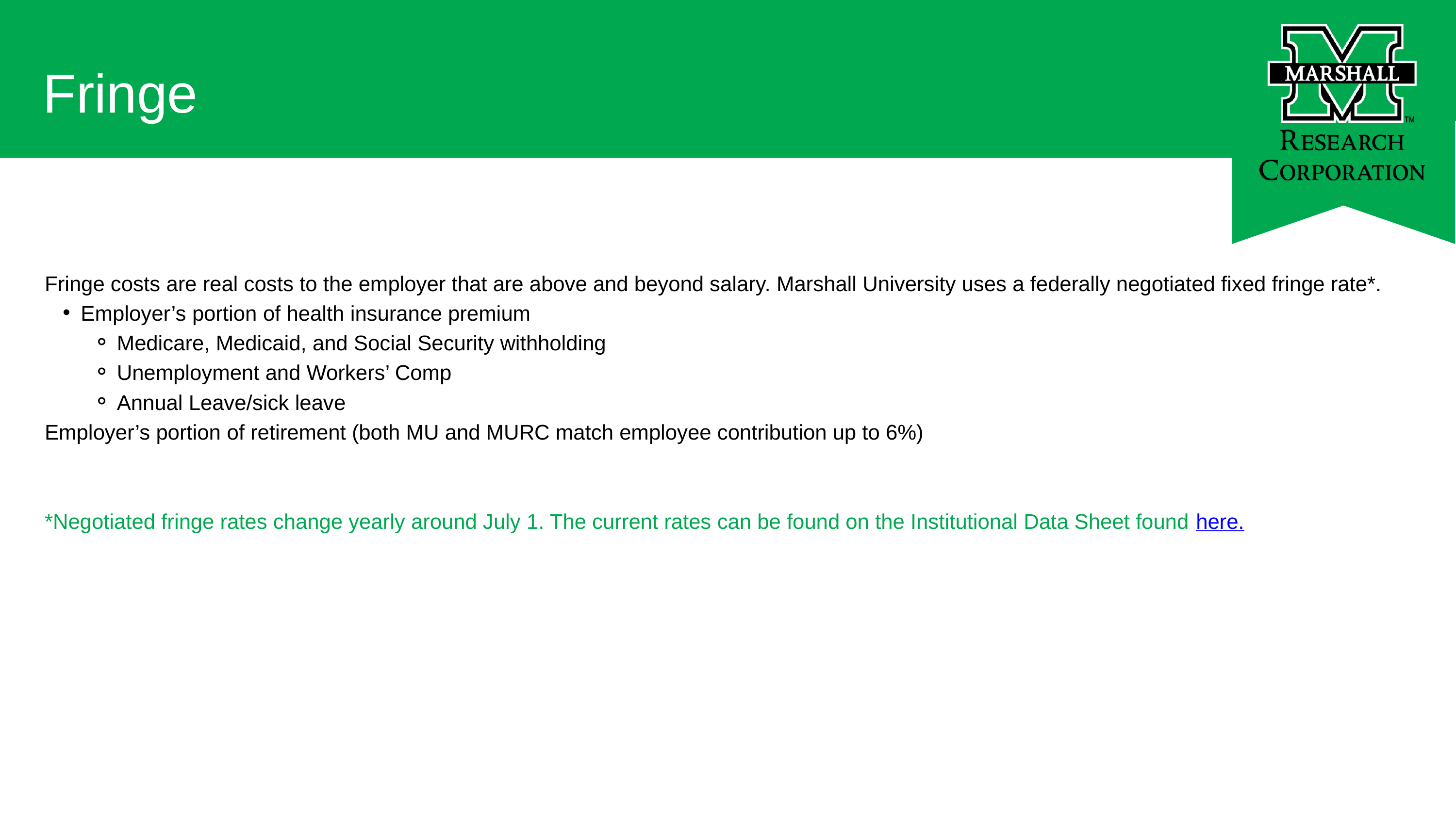

Fringe
Fringe costs are real costs to the employer that are above and beyond salary. Marshall University uses a federally negotiated fixed fringe rate*.
Employer’s portion of health insurance premium
Medicare, Medicaid, and Social Security withholding
Unemployment and Workers’ Comp
Annual Leave/sick leave
Employer’s portion of retirement (both MU and MURC match employee contribution up to 6%)

*Negotiated fringe rates change yearly around July 1. The current rates can be found on the Institutional Data Sheet found here.